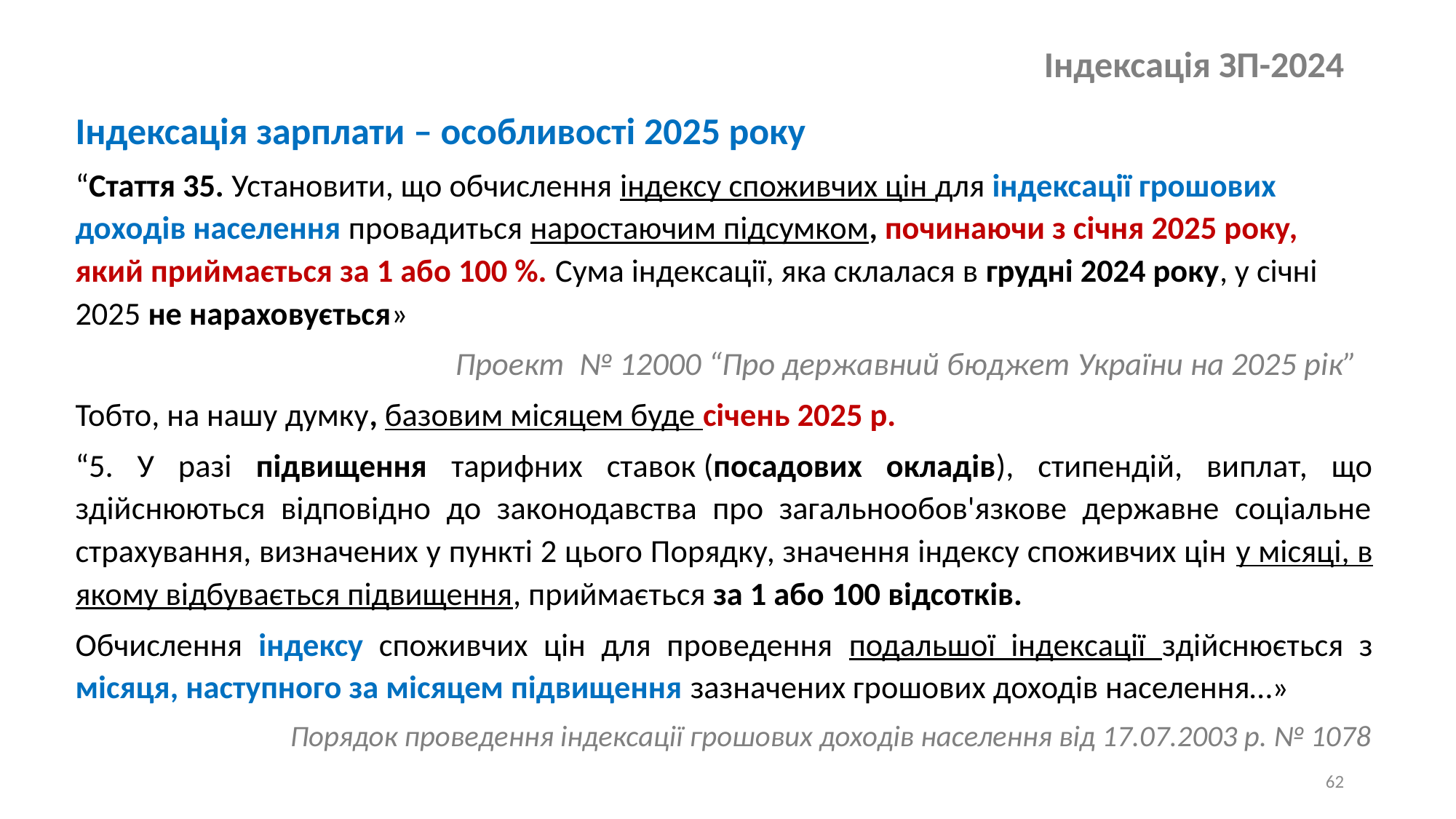

# Індексація ЗП-2024
Індексація зарплати – особливості 2025 року
“Стаття 35. Установити, що обчислення індексу споживчих цін для індексації грошових доходів населення провадиться наростаючим підсумком, починаючи з січня 2025 року, який приймається за 1 або 100 %. Сума індексації, яка склалася в грудні 2024 року, у січні 2025 не нараховується»
Проект  № 12000 “Про державний бюджет України на 2025 рік”
Тобто, на нашу думку, базовим місяцем буде січень 2025 р.
“5. У разі підвищення тарифних ставок (посадових окладів), стипендій, виплат, що здійснюються відповідно до законодавства про загальнообов'язкове державне соціальне страхування, визначених у пункті 2 цього Порядку, значення індексу споживчих цін у місяці, в якому відбувається підвищення, приймається за 1 або 100 відсотків.
Обчислення індексу споживчих цін для проведення подальшої індексації здійснюється з місяця, наступного за місяцем підвищення зазначених грошових доходів населення…»
Порядок проведення індексації грошових доходів населення від 17.07.2003 р. № 1078
62